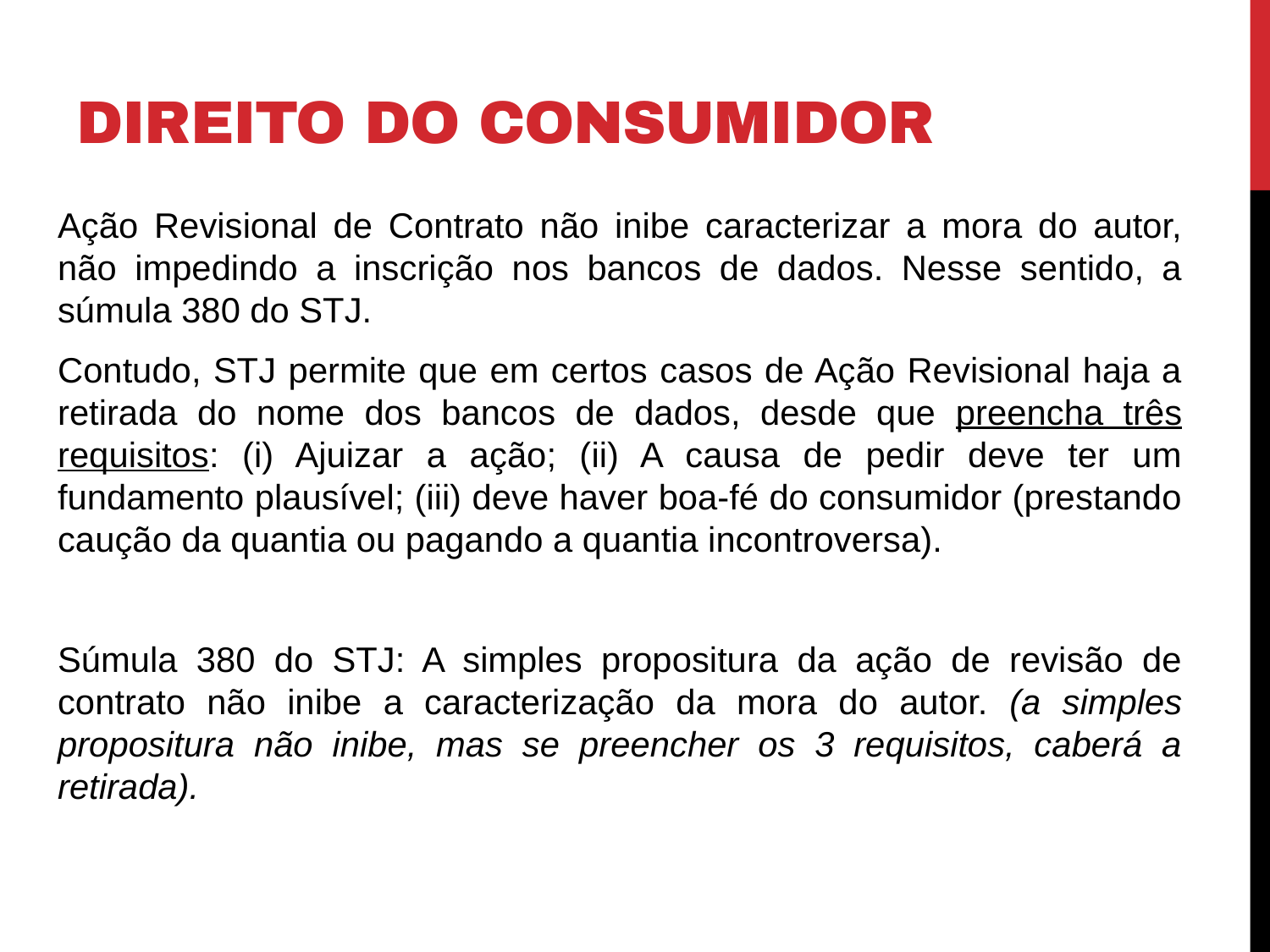

# Direito do consumidor
Ação Revisional de Contrato não inibe caracterizar a mora do autor, não impedindo a inscrição nos bancos de dados. Nesse sentido, a súmula 380 do STJ.
Contudo, STJ permite que em certos casos de Ação Revisional haja a retirada do nome dos bancos de dados, desde que preencha três requisitos: (i) Ajuizar a ação; (ii) A causa de pedir deve ter um fundamento plausível; (iii) deve haver boa-fé do consumidor (prestando caução da quantia ou pagando a quantia incontroversa).

Súmula 380 do STJ: A simples propositura da ação de revisão de contrato não inibe a caracterização da mora do autor. (a simples propositura não inibe, mas se preencher os 3 requisitos, caberá a retirada).